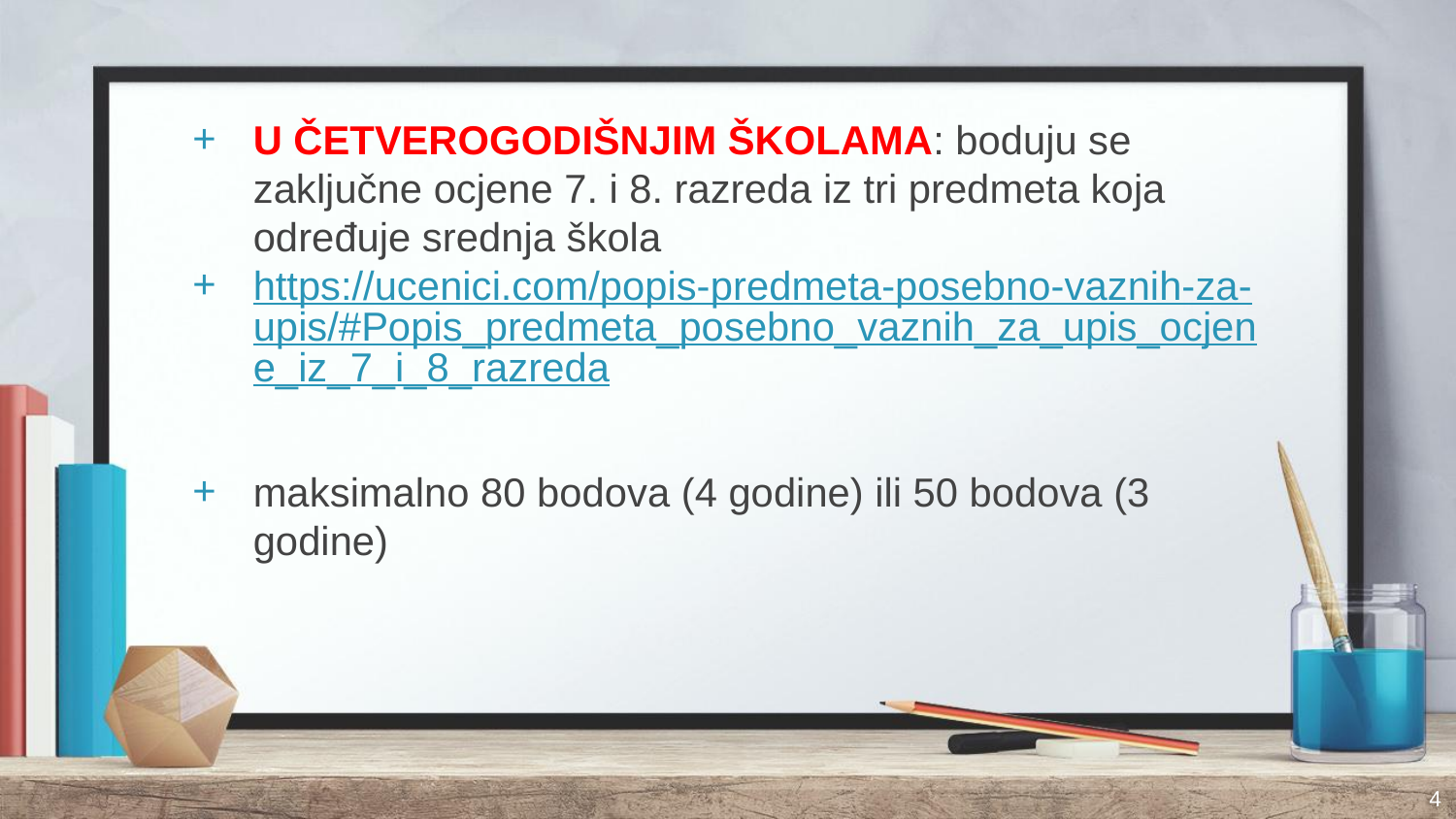

U ČETVEROGODIŠNJIM ŠKOLAMA: boduju se zaključne ocjene 7. i 8. razreda iz tri predmeta koja određuje srednja škola
https://ucenici.com/popis-predmeta-posebno-vaznih-za-upis/#Popis_predmeta_posebno_vaznih_za_upis_ocjene_iz_7_i_8_razreda

maksimalno 80 bodova (4 godine) ili 50 bodova (3 godine)

4